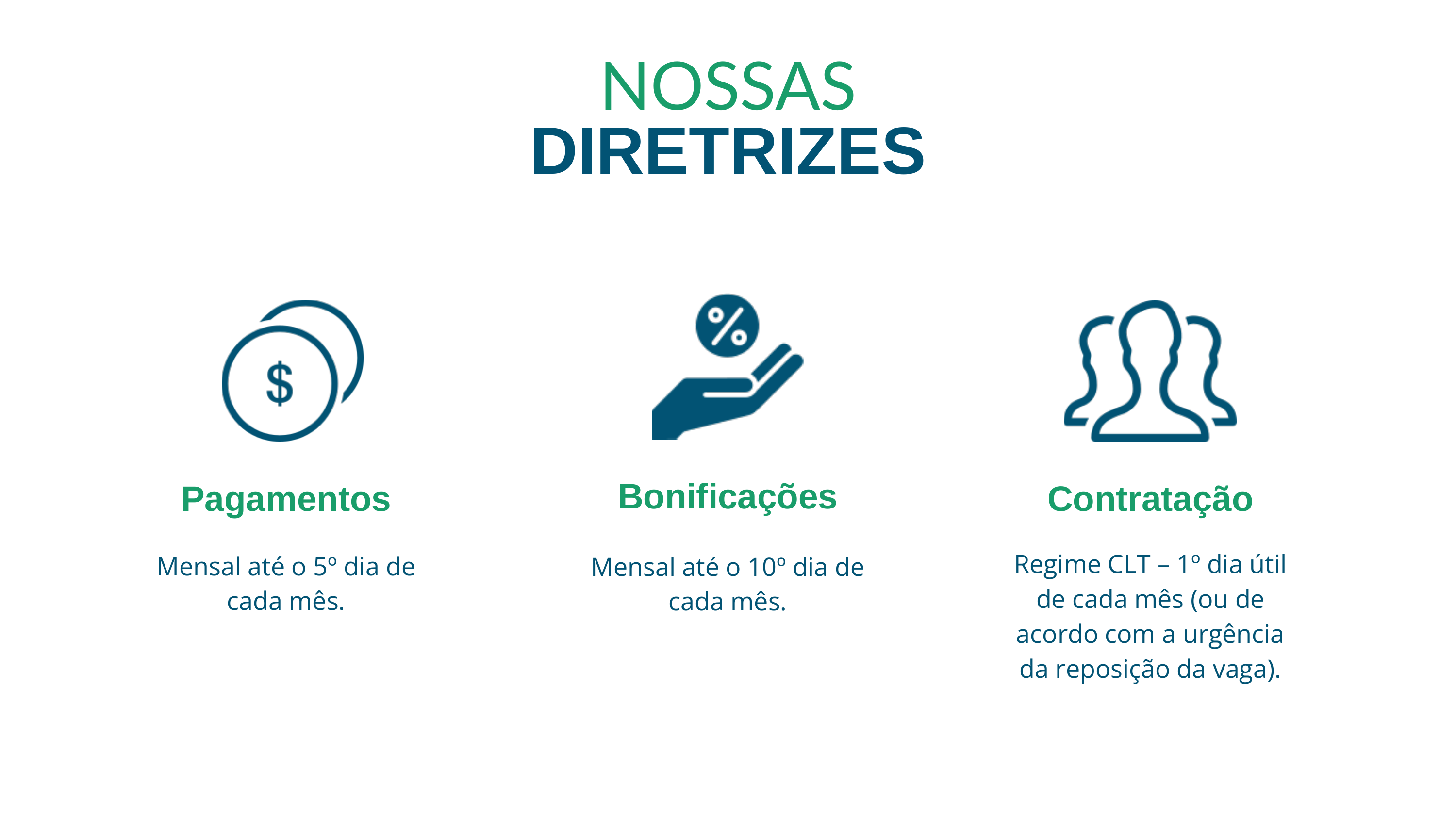

NOSSAS
DIRETRIZES

Bonificações

Pagamentos
Contratação
Regime CLT – 1º dia útil de cada mês (ou de acordo com a urgência da reposição da vaga).
Mensal até o 5º dia de cada mês.
Mensal até o 10º dia de cada mês.